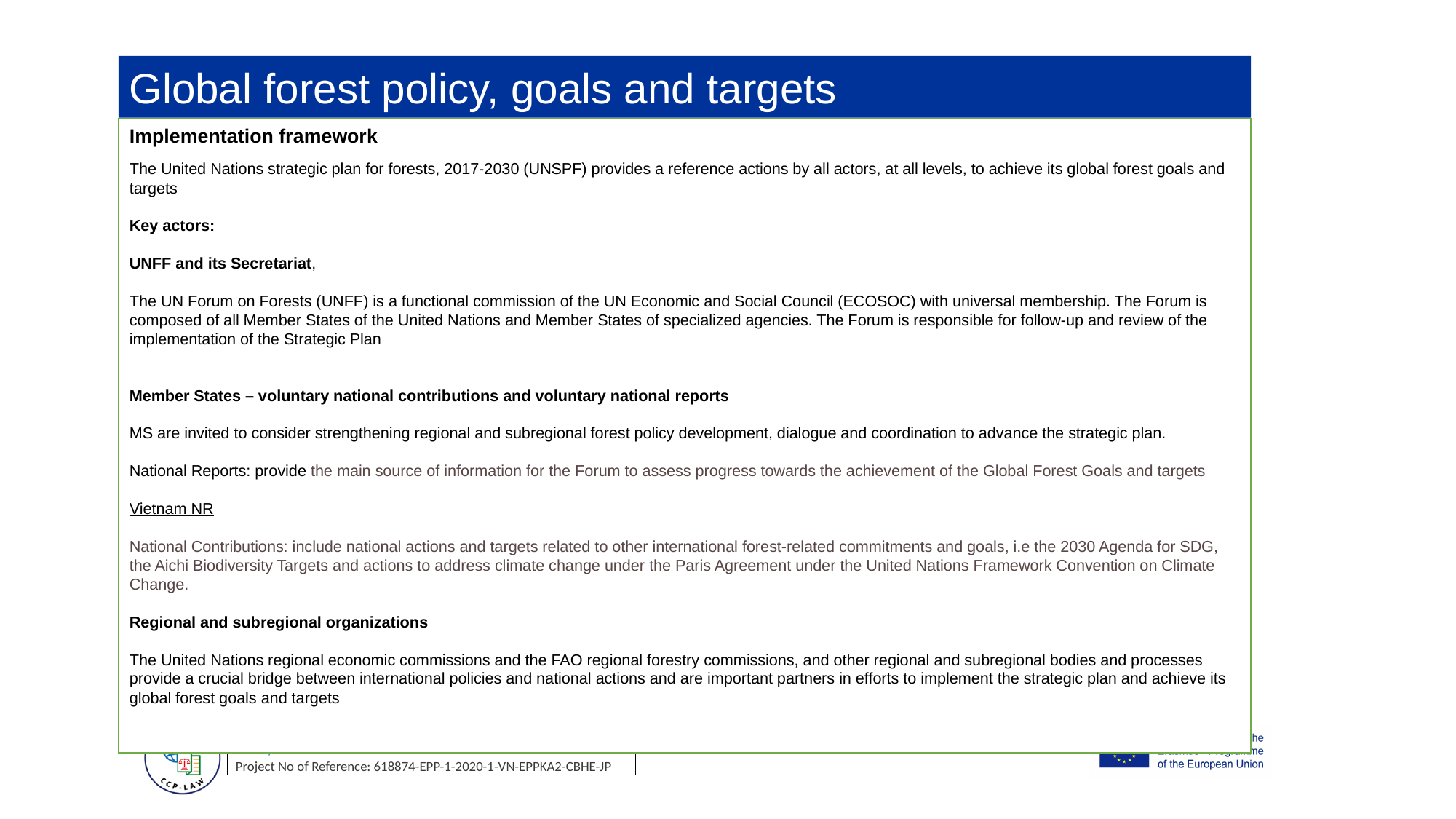

Global forest policy, goals and targets
Implementation framework

The United Nations strategic plan for forests, 2017-2030 (UNSPF) provides a reference actions by all actors, at all levels, to achieve its global forest goals and targets

Key actors:

UNFF and its Secretariat,

The UN Forum on Forests (UNFF) is a functional commission of the UN Economic and Social Council (ECOSOC) with universal membership. The Forum is composed of all Member States of the United Nations and Member States of specialized agencies. The Forum is responsible for follow-up and review of the implementation of the Strategic Plan

Member States – voluntary national contributions and voluntary national reports

MS are invited to consider strengthening regional and subregional forest policy development, dialogue and coordination to advance the strategic plan.

National Reports: provide the main source of information for the Forum to assess progress towards the achievement of the Global Forest Goals and targets

Vietnam NR

National Contributions: include national actions and targets related to other international forest-related commitments and goals, i.e the 2030 Agenda for SDG, the Aichi Biodiversity Targets and actions to address climate change under the Paris Agreement under the United Nations Framework Convention on Climate Change.

Regional and subregional organizations

The United Nations regional economic commissions and the FAO regional forestry commissions, and other regional and subregional bodies and processes provide a crucial bridge between international policies and national actions and are important partners in efforts to implement the strategic plan and achieve its global forest goals and targets